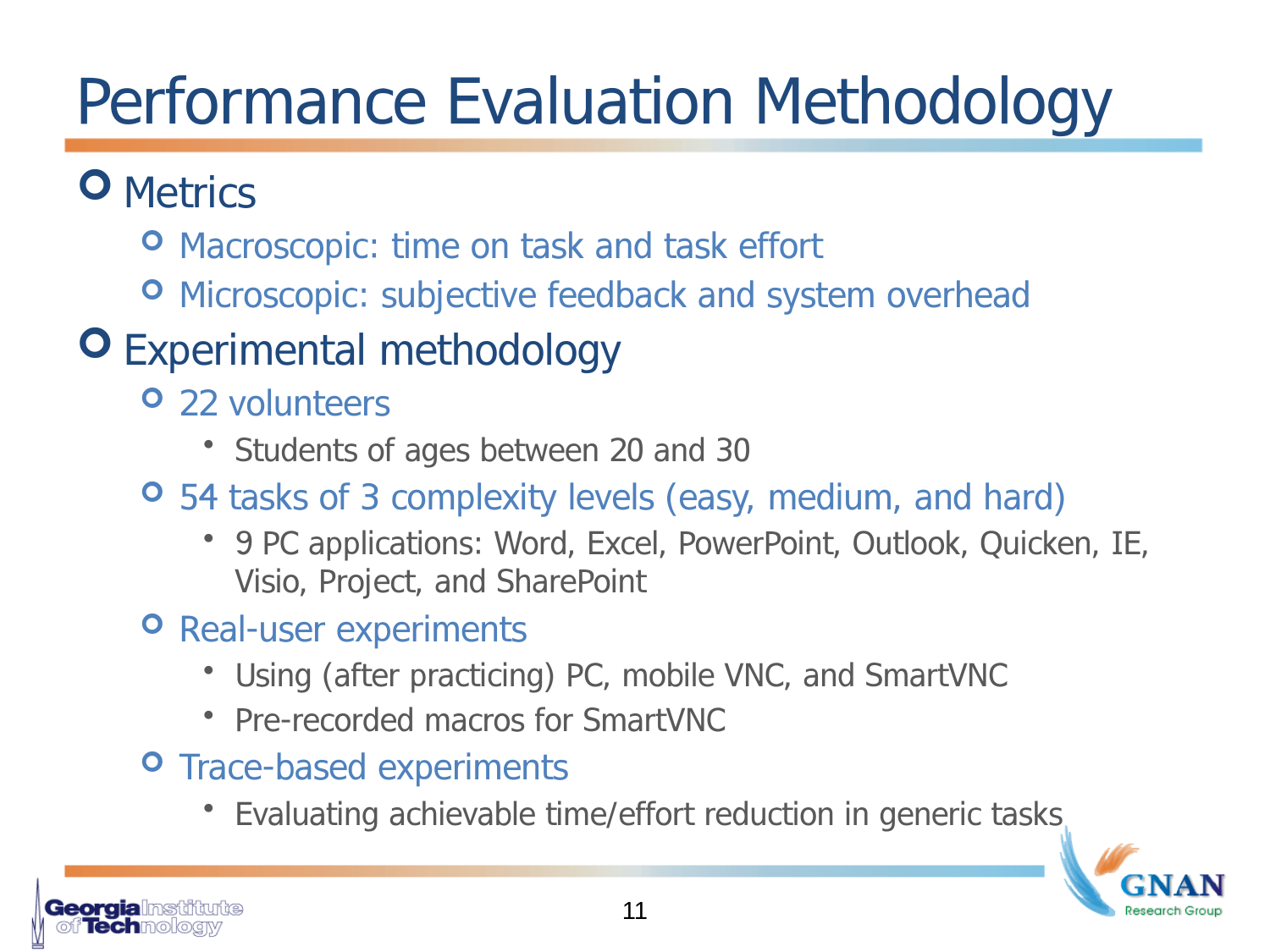

# Performance Evaluation Methodology
Metrics
Macroscopic: time on task and task effort
Microscopic: subjective feedback and system overhead
Experimental methodology
22 volunteers
Students of ages between 20 and 30
54 tasks of 3 complexity levels (easy, medium, and hard)
9 PC applications: Word, Excel, PowerPoint, Outlook, Quicken, IE, Visio, Project, and SharePoint
Real-user experiments
Using (after practicing) PC, mobile VNC, and SmartVNC
Pre-recorded macros for SmartVNC
Trace-based experiments
Evaluating achievable time/effort reduction in generic tasks
11